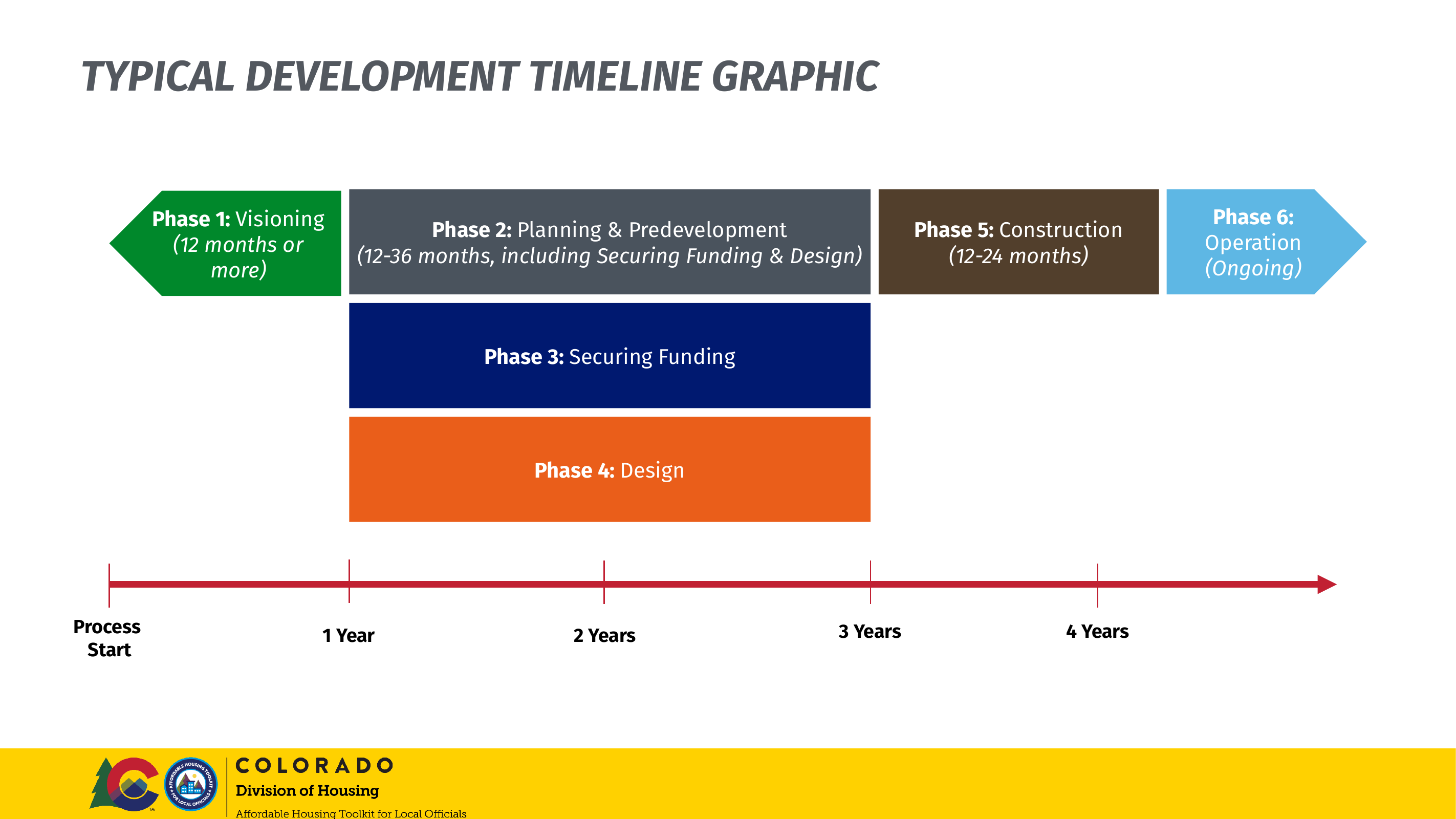

TYPICAL DEVELOPMENT TIMELINE GRAPHIC
Phase 2: Planning & Predevelopment
(12-36 months, including Securing Funding & Design)
Phase 5: Construction
(12-24 months)
Phase 6: Operation
(Ongoing)
Phase 1: Visioning
(12 months or more)
Phase 3: Securing Funding
Phase 4: Design
Process
Start
4 Years
3 Years
1 Year
2 Years